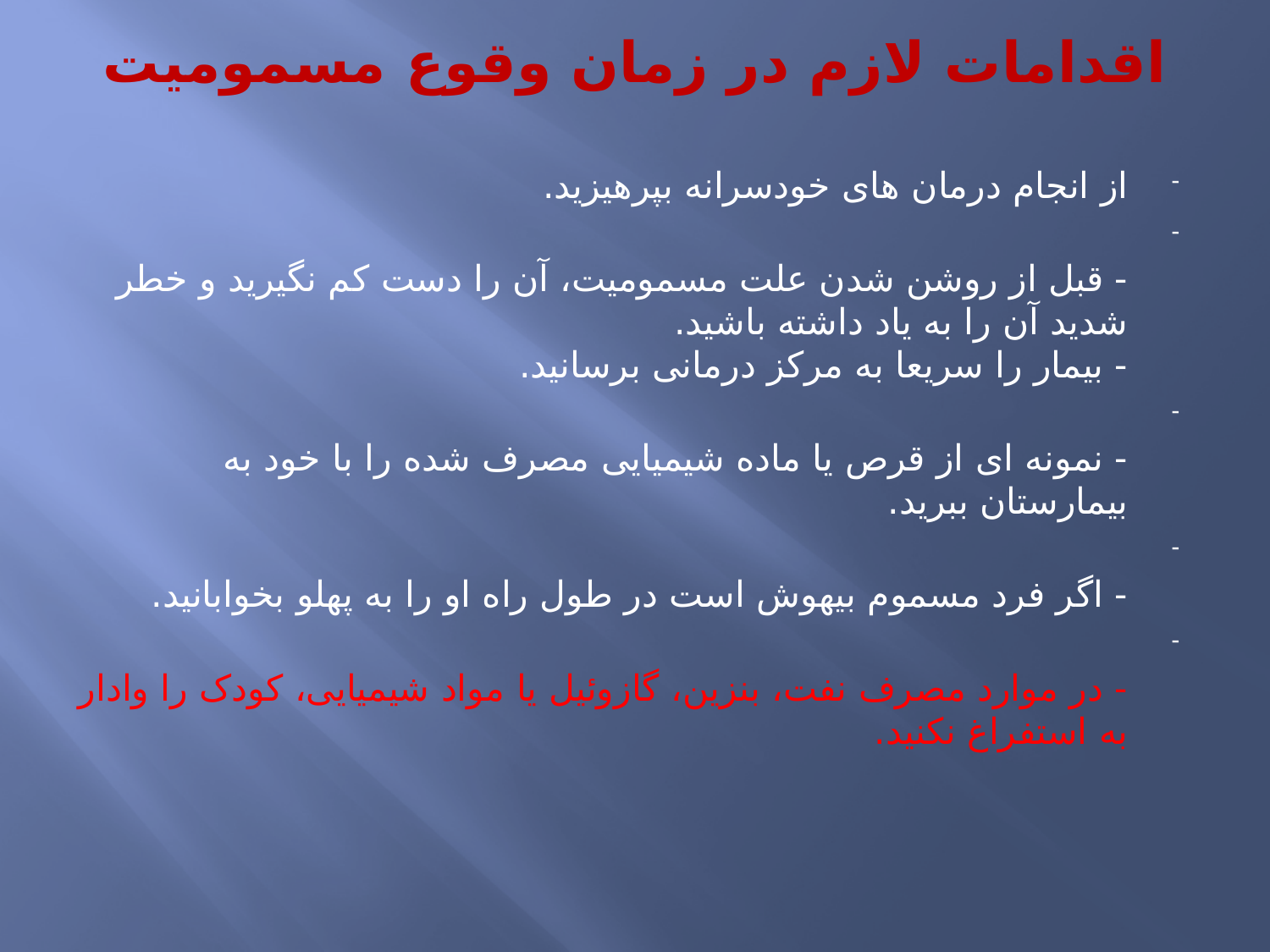

# اقدامات لازم در زمان وقوع مسمومیت
از انجام درمان های خودسرانه بپرهیزید.
- قبل از روشن شدن علت مسمومیت، آن را دست کم نگیرید و خطر شدید آن را به یاد داشته باشید.
- بیمار را سریعا به مرکز درمانی برسانید.
- نمونه ای از قرص یا ماده شیمیایی مصرف شده را با خود به بیمارستان ببرید.
- اگر فرد مسموم بیهوش است در طول راه او را به پهلو بخوابانید.
- در موارد مصرف نفت، بنزین، گازوئیل یا مواد شیمیایی، کودک را وادار به استفراغ نکنید.